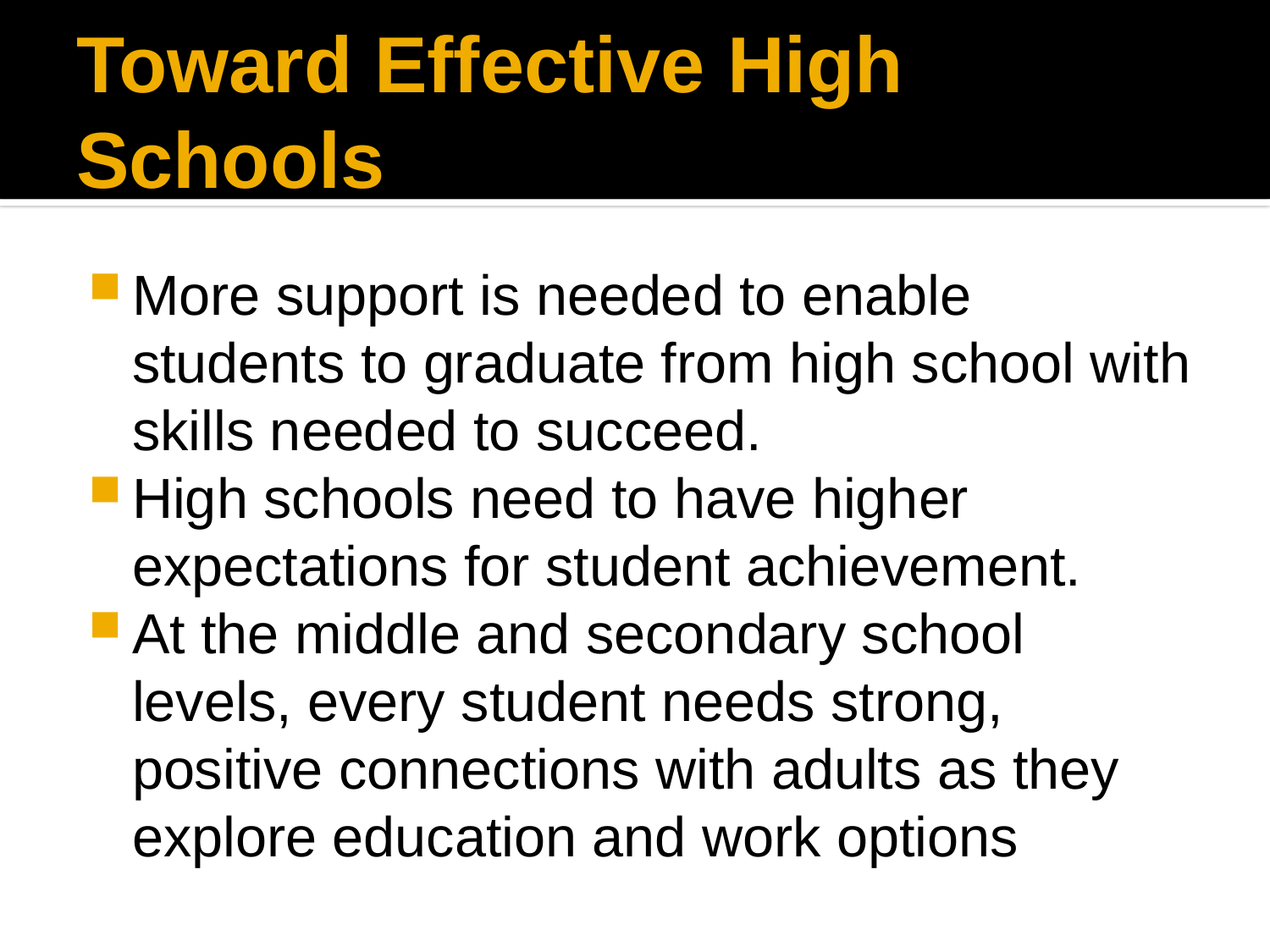

# Toward Effective High Schools
More support is needed to enable students to graduate from high school with skills needed to succeed.
High schools need to have higher expectations for student achievement.
At the middle and secondary school levels, every student needs strong, positive connections with adults as they explore education and work options